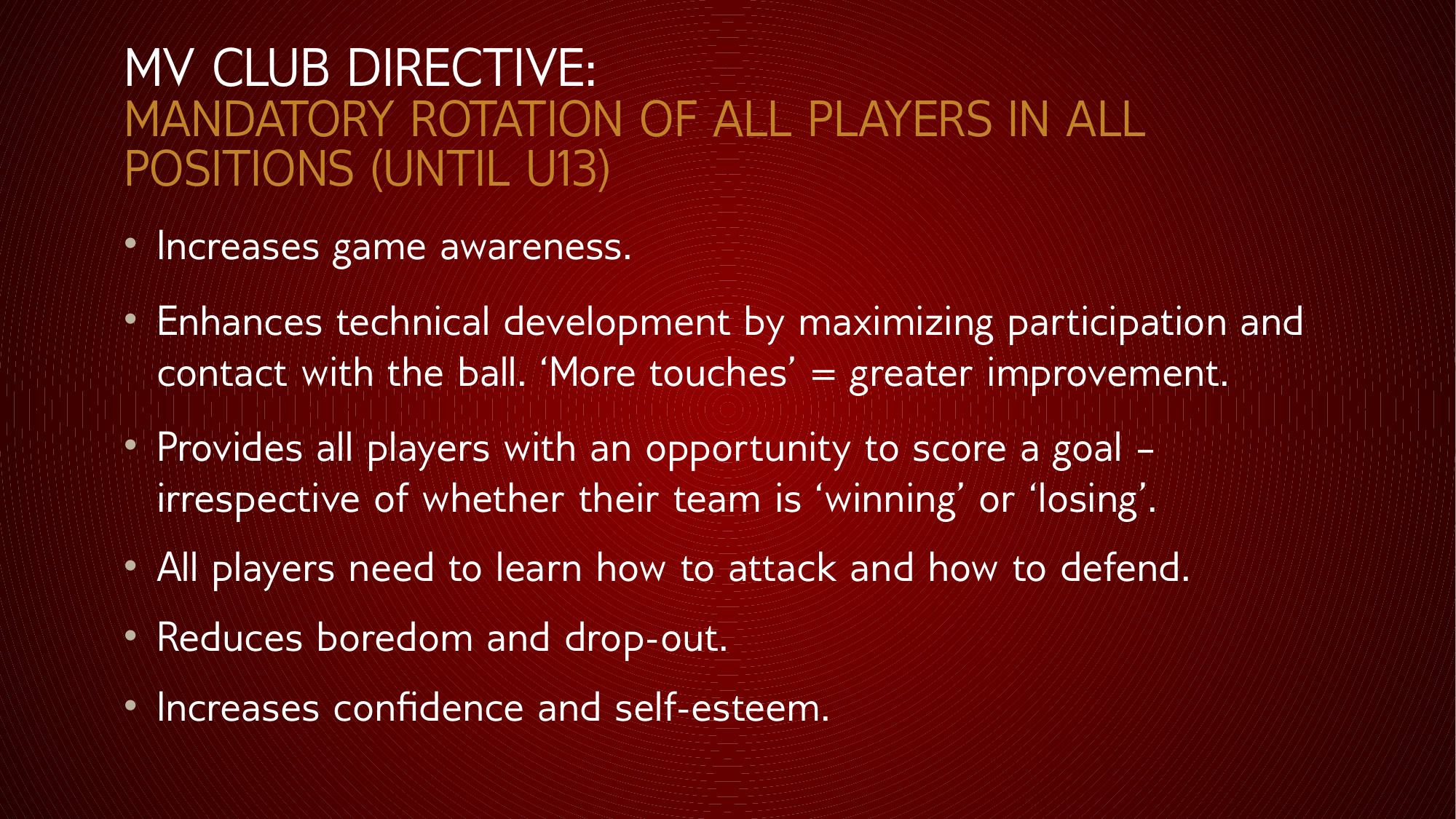

# MV CLUB DIRECTIVE: MANDATORY ROTATION OF ALL PLAYERS In ALL POSITIONS (UNTIL U13)
Increases game awareness.
Enhances technical development by maximizing participation and contact with the ball. ‘More touches’ = greater improvement.
Provides all players with an opportunity to score a goal – irrespective of whether their team is ‘winning’ or ‘losing’.
All players need to learn how to attack and how to defend.
Reduces boredom and drop-out.
Increases confidence and self-esteem.